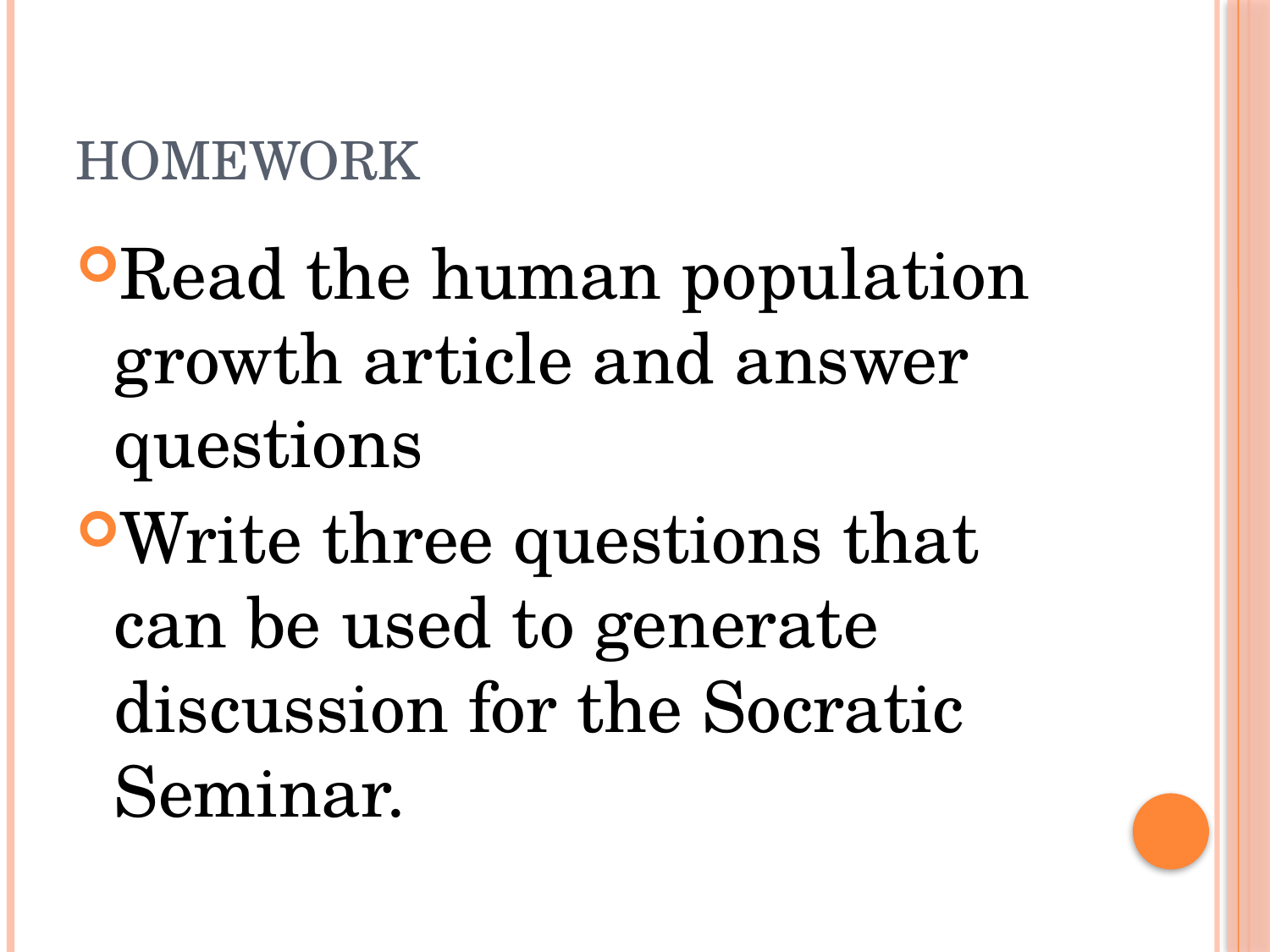

# Homework
Read the human population growth article and answer questions
Write three questions that can be used to generate discussion for the Socratic Seminar.